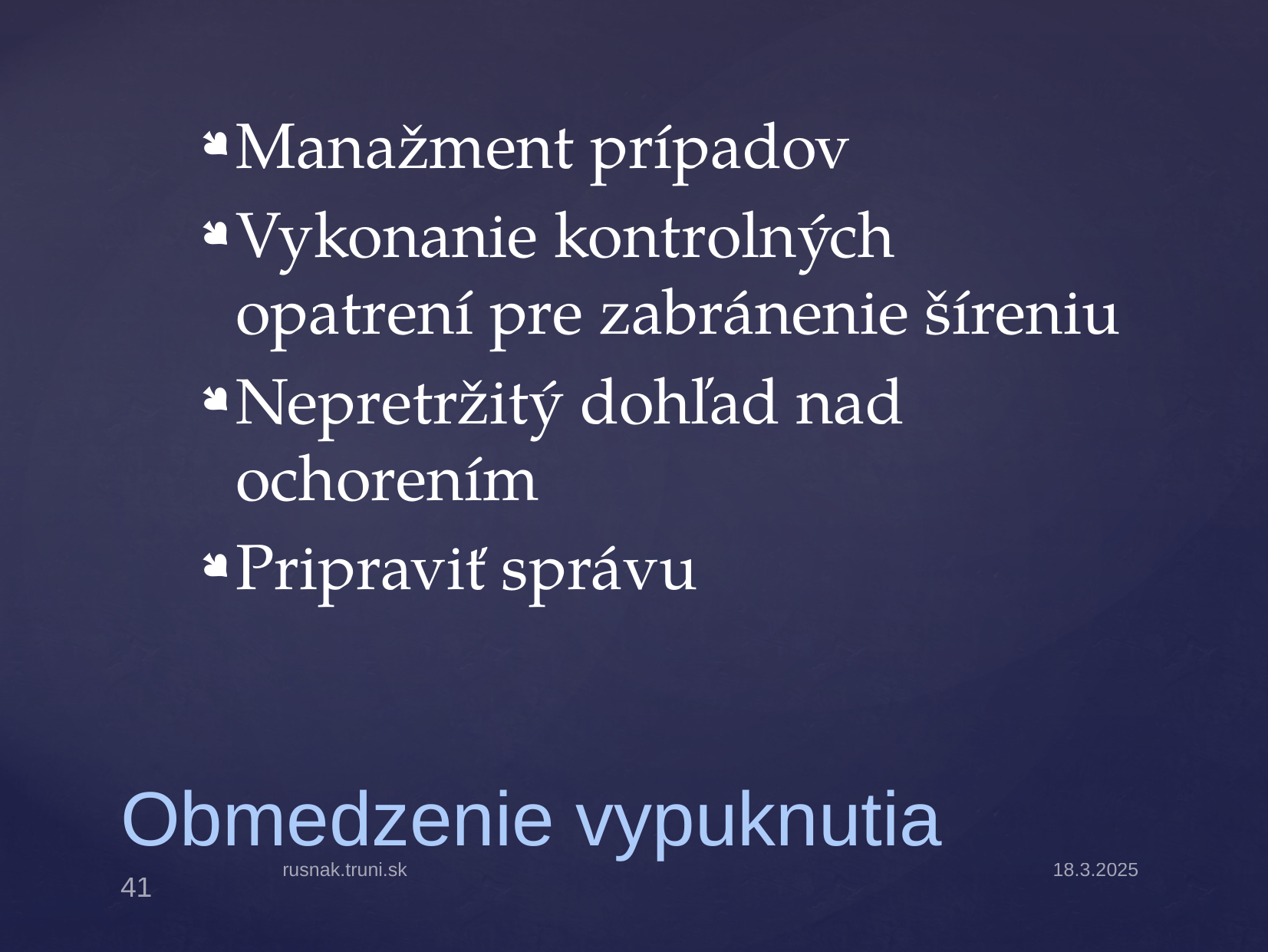

Manažment prípadov
Vykonanie kontrolných opatrení pre zabránenie šíreniu
Nepretržitý dohľad nad ochorením
Pripraviť správu

# Obmedzenie vypuknutia
rusnak.truni.sk
18.3.2025
41